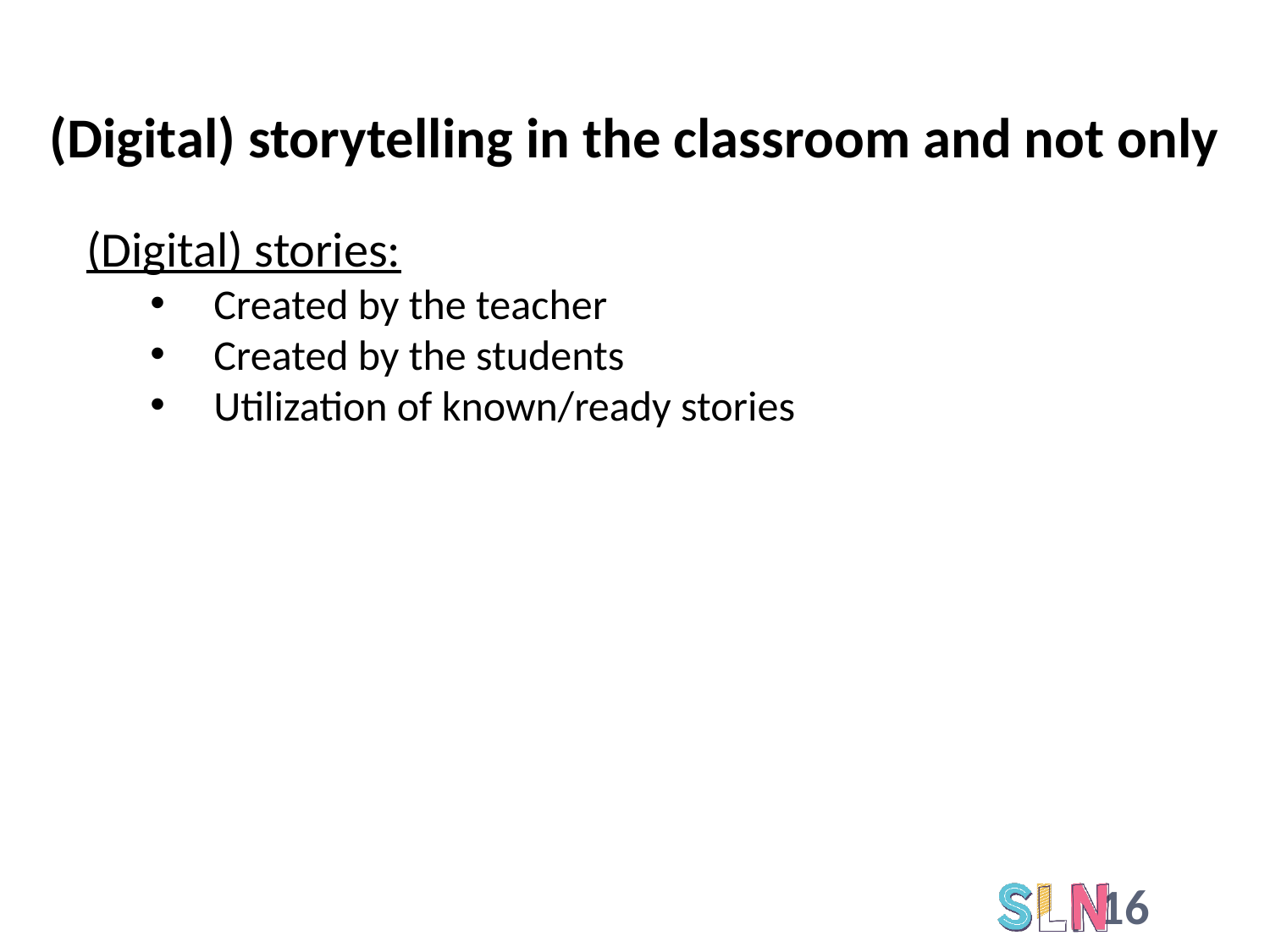

(Digital) storytelling in the classroom and not only
(Digital) stories:
Created by the teacher
Created by the students
Utilization of known/ready stories